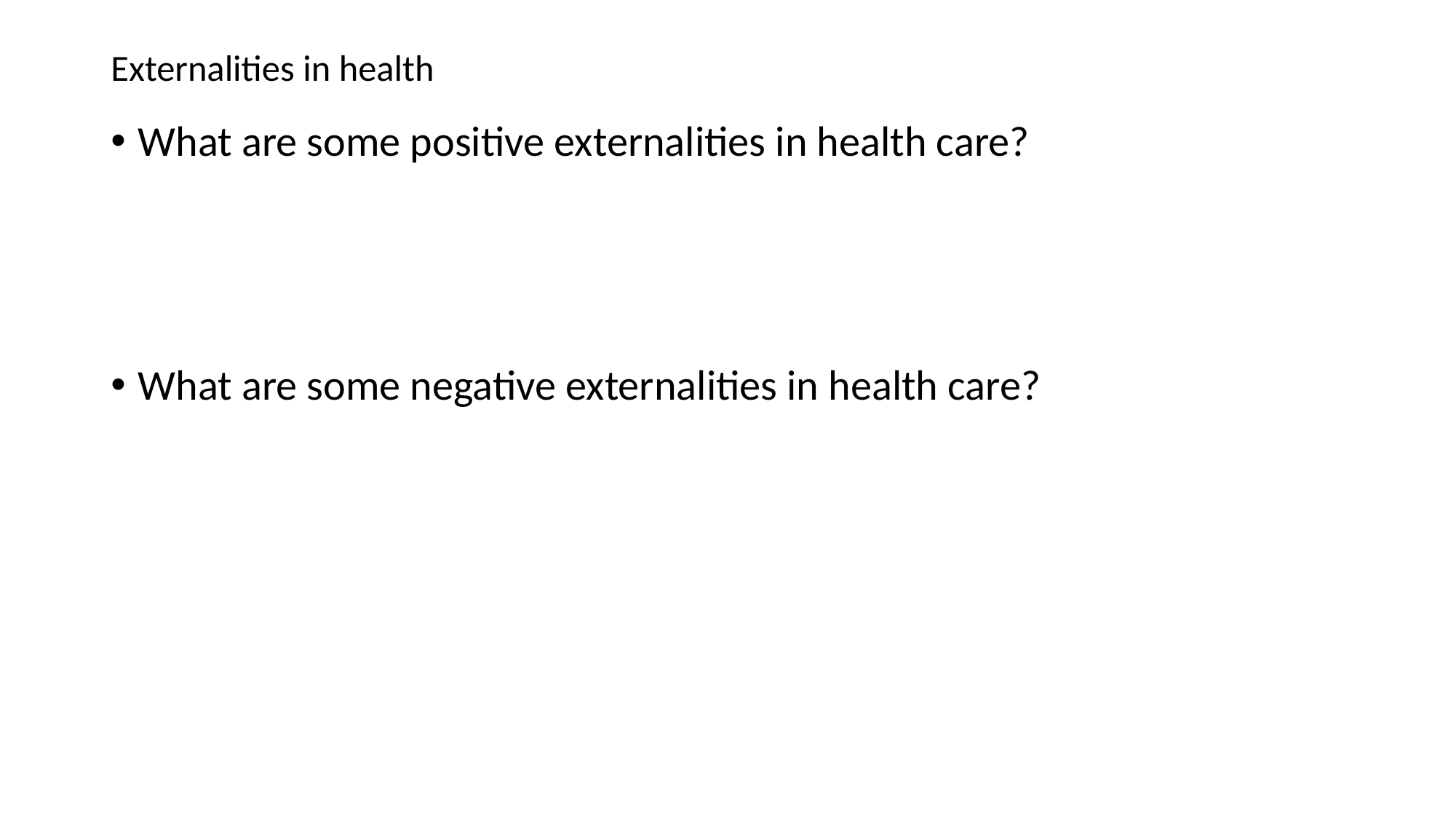

# Externalities in health
What are some positive externalities in health care?

What are some negative externalities in health care?